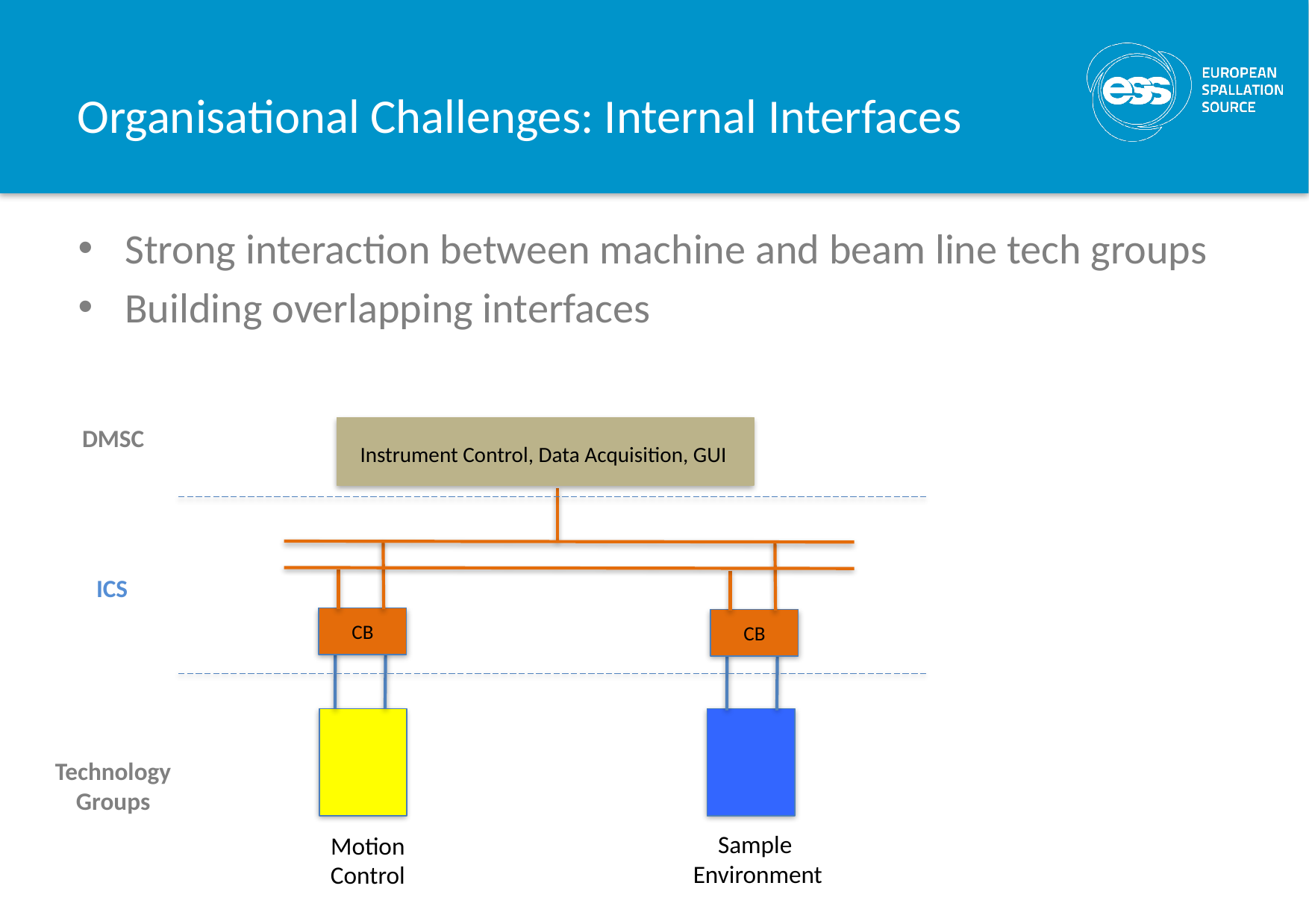

# Organisational Challenges: Internal Interfaces
Strong interaction between machine and beam line tech groups
Building overlapping interfaces
DMSC

      Instrument Control, Data Acquisition, GUI
ICS
CB
CB

Technology Groups
Sample
Environment
Motion
Control